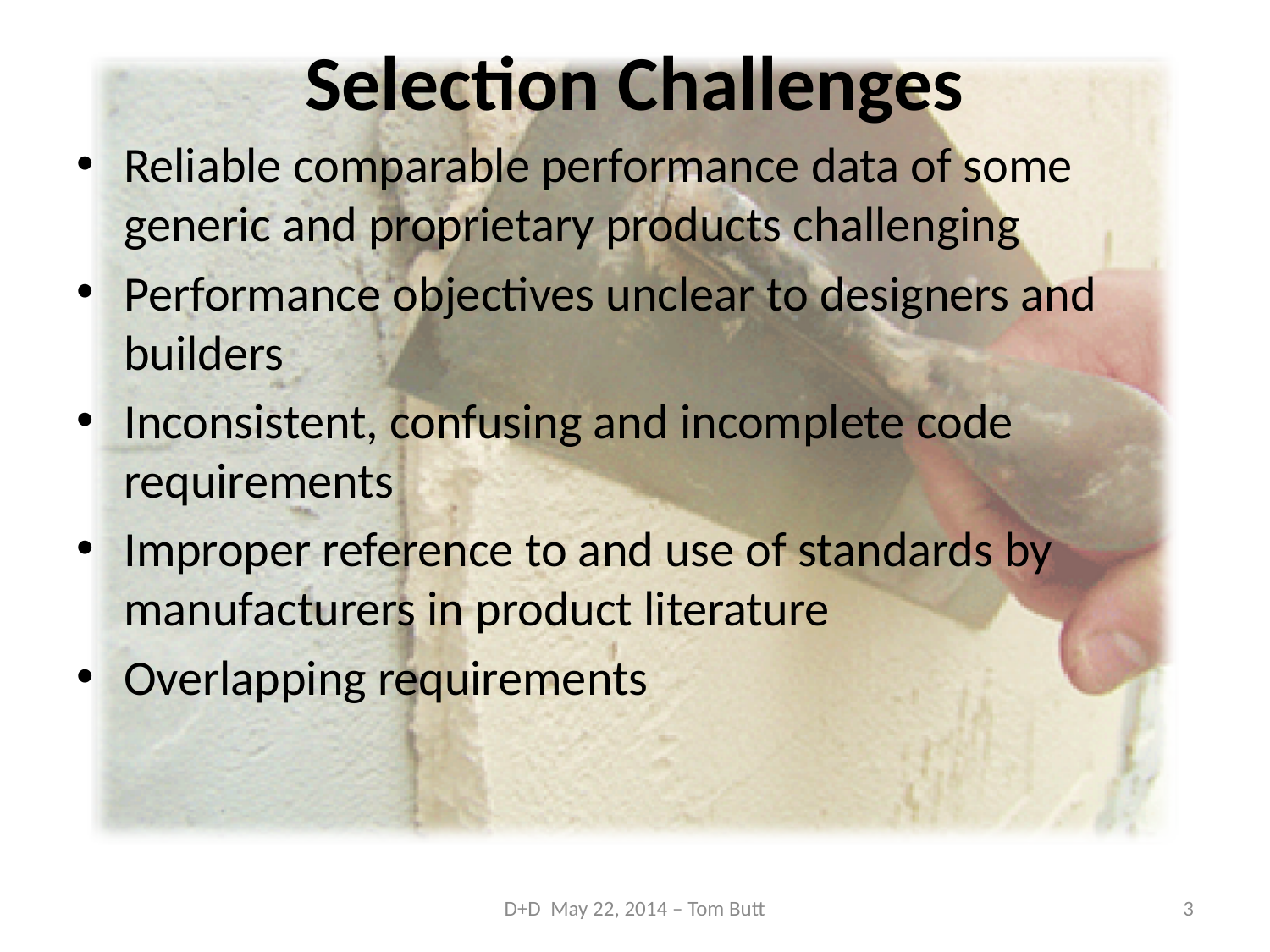

# Selection Challenges
Reliable comparable performance data of some generic and proprietary products challenging
Performance objectives unclear to designers and builders
Inconsistent, confusing and incomplete code requirements
Improper reference to and use of standards by manufacturers in product literature
Overlapping requirements
D+D  May 22, 2014 – Tom Butt
3